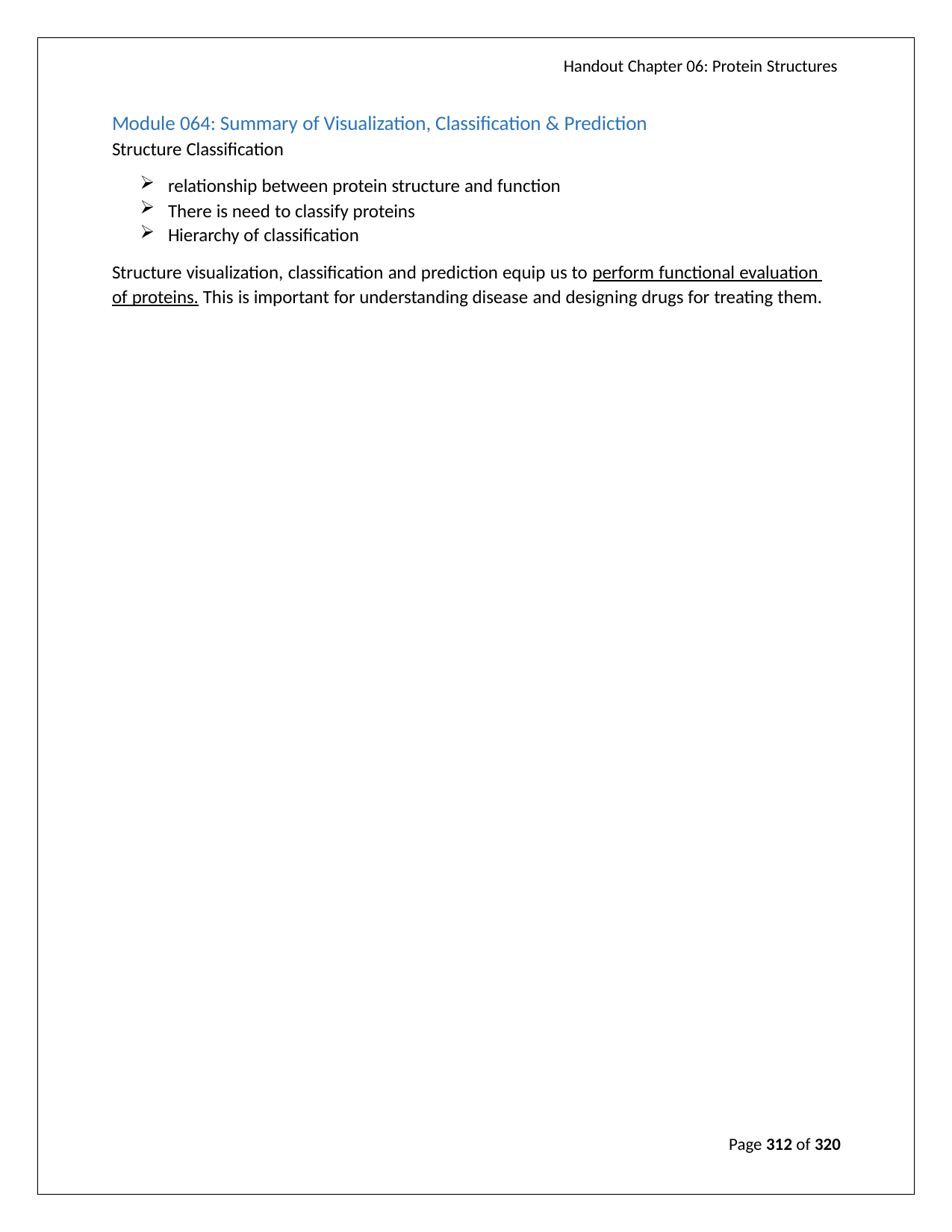

Handout Chapter 06: Protein Structures

Module 064: Summary of Visualization, Classification & Prediction
Structure Classification
relationship between protein structure and function
There is need to classify proteins
Hierarchy of classification
Structure visualization, classification and prediction equip us to perform functional evaluation  of proteins. This is important for understanding disease and designing drugs for treating them.
Page 312 of 320